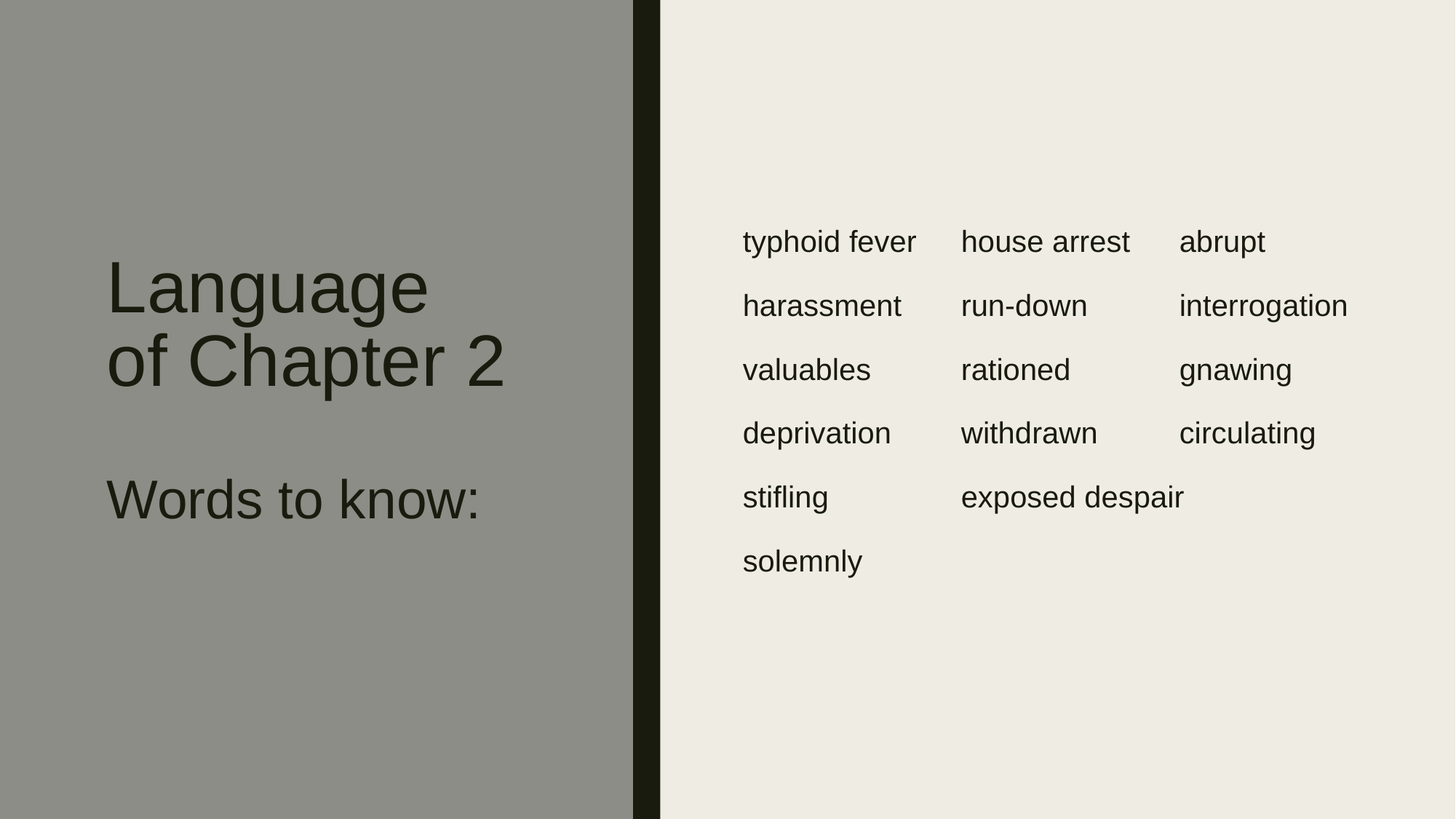

typhoid fever 	house arrest 	abrupt
harassment 	run-down 	interrogation
valuables 	rationed 	gnawing
deprivation 	withdrawn 	circulating
stifling 		exposed despair
solemnly
# Language of Chapter 2 Words to know: